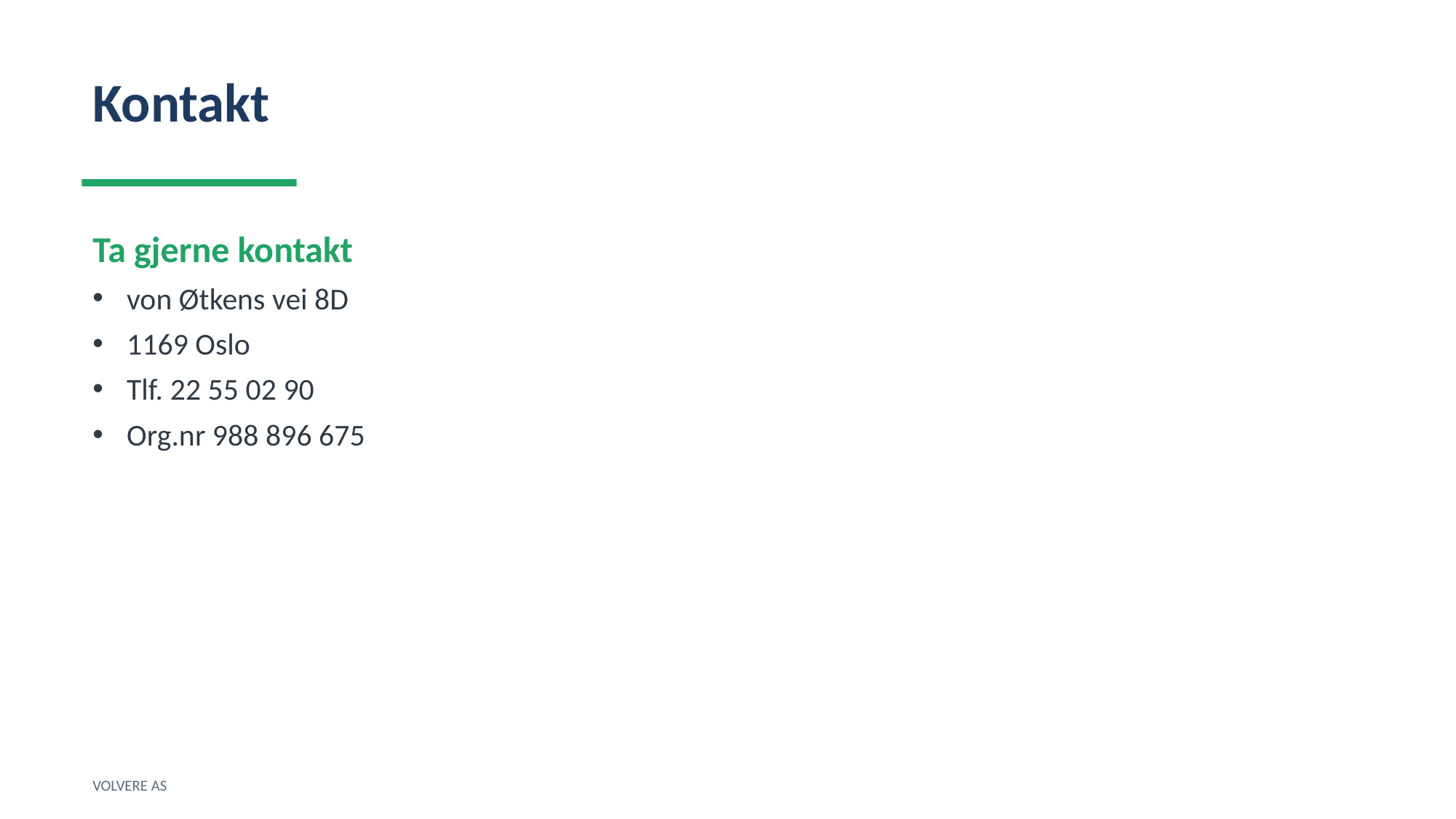

Kontakt

Ta gjerne kontakt
von Øtkens vei 8D
1169 Oslo
Tlf. 22 55 02 90
Org.nr 988 896 675
VOLVERE AS